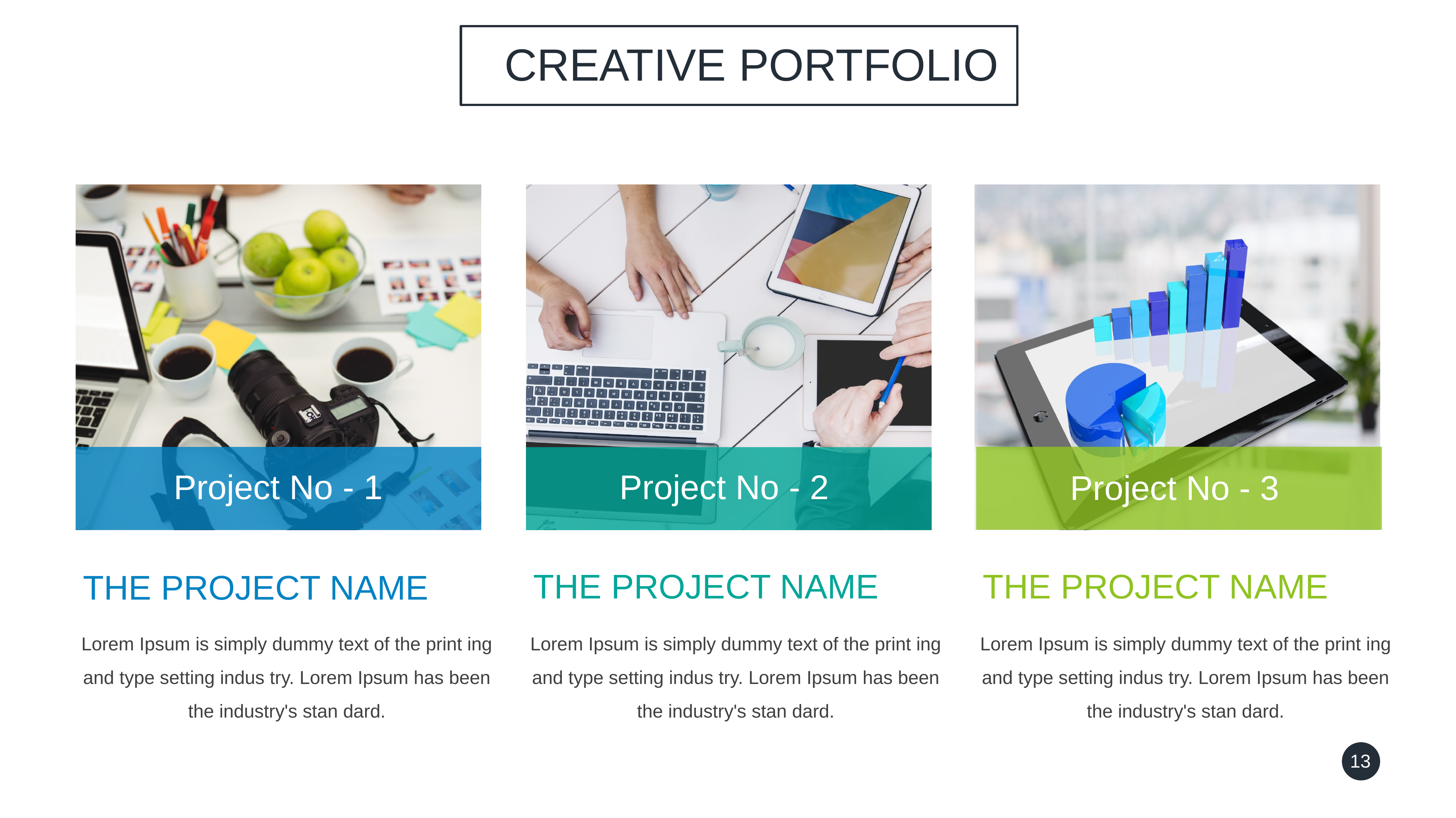

CREATIVE PORTFOLIO

Project No - 1
Project No - 2
Project No - 3
THE PROJECT NAME
THE PROJECT NAME
THE PROJECT NAME
Lorem Ipsum is simply dummy text of the print ing and type setting indus try. Lorem Ipsum has been the industry's stan dard.
Lorem Ipsum is simply dummy text of the print ing and type setting indus try. Lorem Ipsum has been the industry's stan dard.
Lorem Ipsum is simply dummy text of the print ing and type setting indus try. Lorem Ipsum has been the industry's stan dard.

13